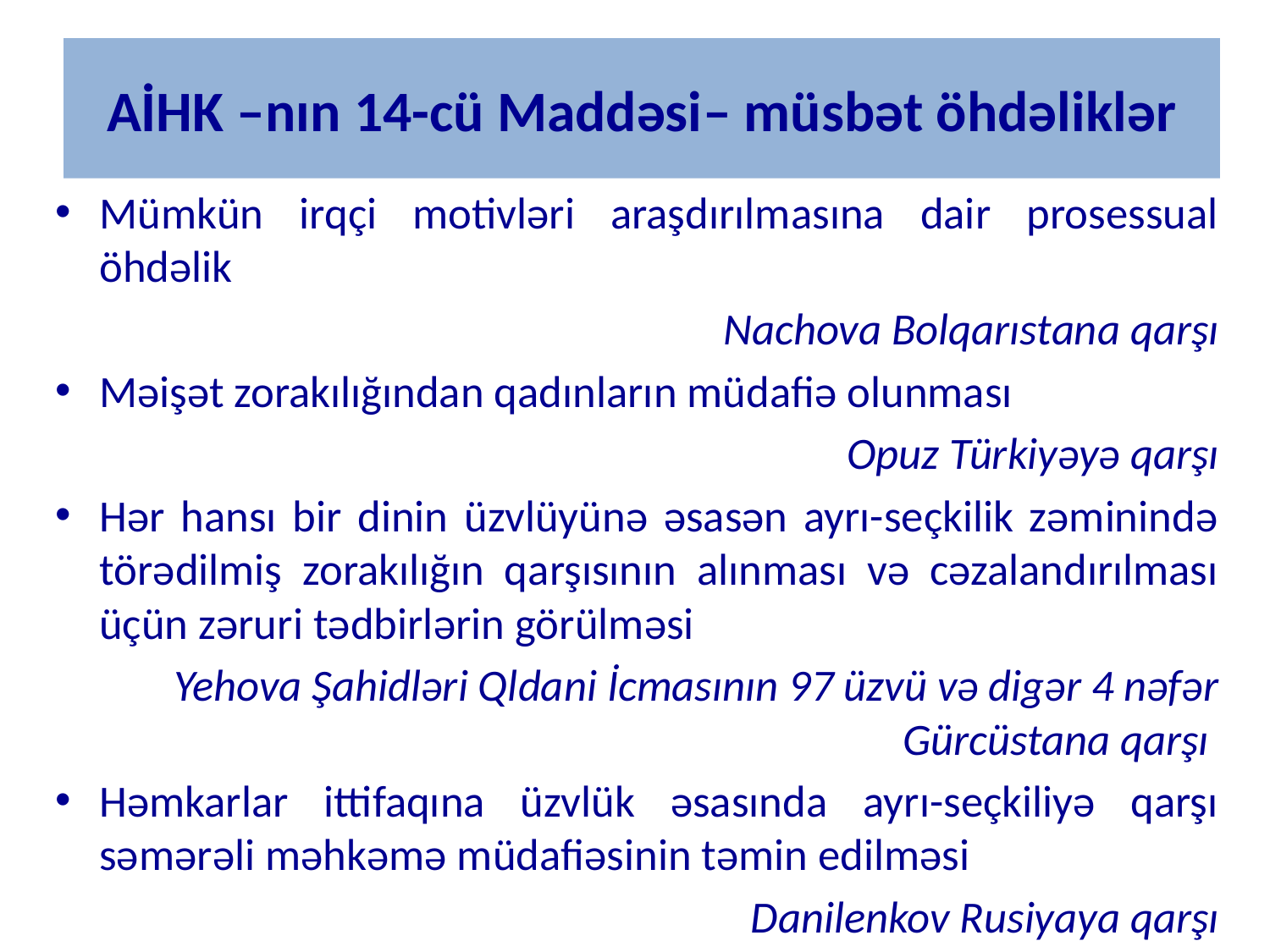

# AİHK –nın 14-cü Maddəsi– müsbət öhdəliklər
Mümkün irqçi motivləri araşdırılmasına dair prosessual öhdəlik
Nachova Bolqarıstana qarşı
Məişət zorakılığından qadınların müdafiə olunması
Opuz Türkiyəyə qarşı
Hər hansı bir dinin üzvlüyünə əsasən ayrı-seçkilik zəminində törədilmiş zorakılığın qarşısının alınması və cəzalandırılması üçün zəruri tədbirlərin görülməsi
Yehova Şahidləri Qldani İcmasının 97 üzvü və digər 4 nəfər Gürcüstana qarşı
Həmkarlar ittifaqına üzvlük əsasında ayrı-seçkiliyə qarşı səmərəli məhkəmə müdafiəsinin təmin edilməsi
Danilenkov Rusiyaya qarşı